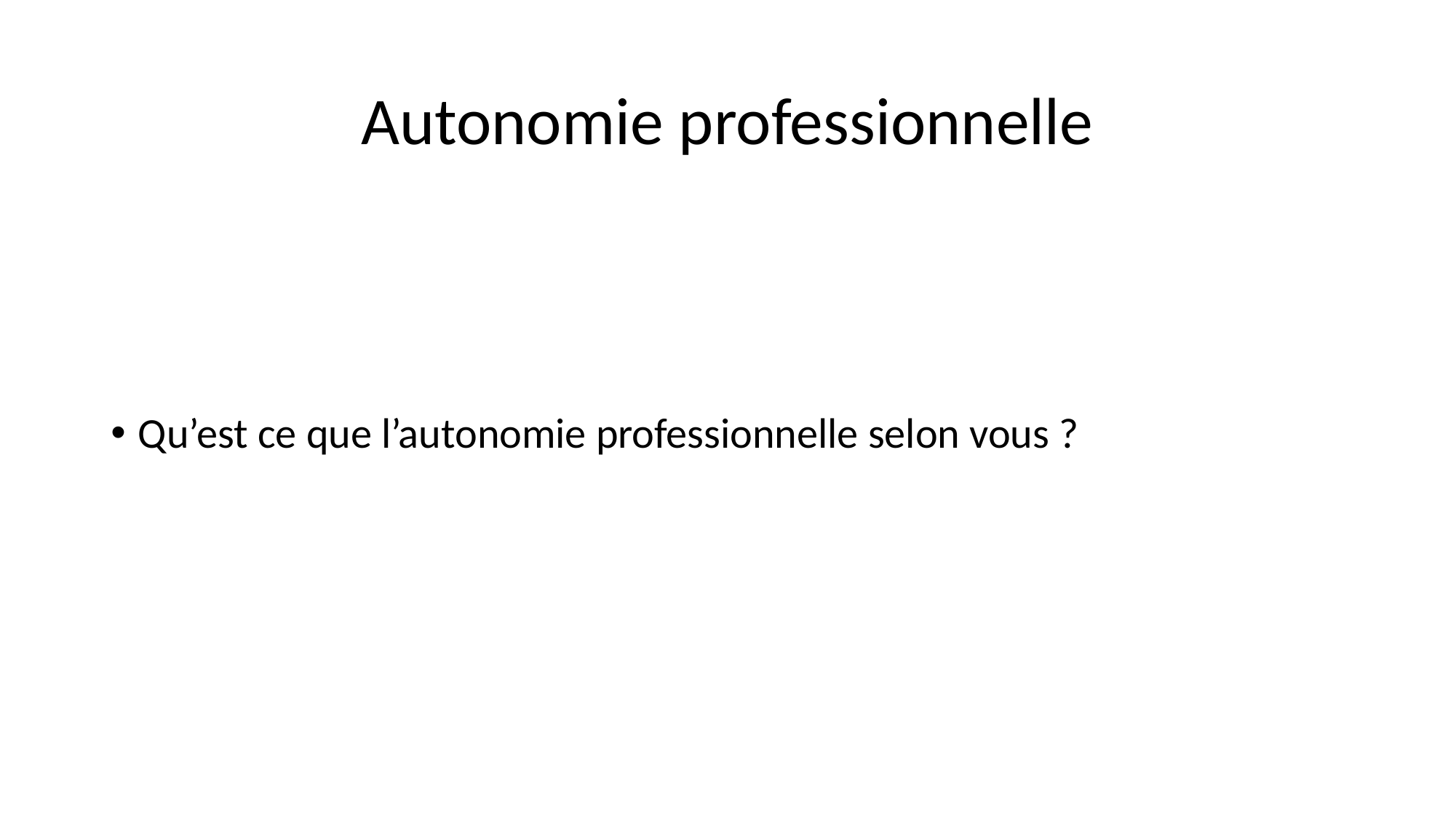

# Autonomie professionnelle

Qu’est ce que l’autonomie professionnelle selon vous ?